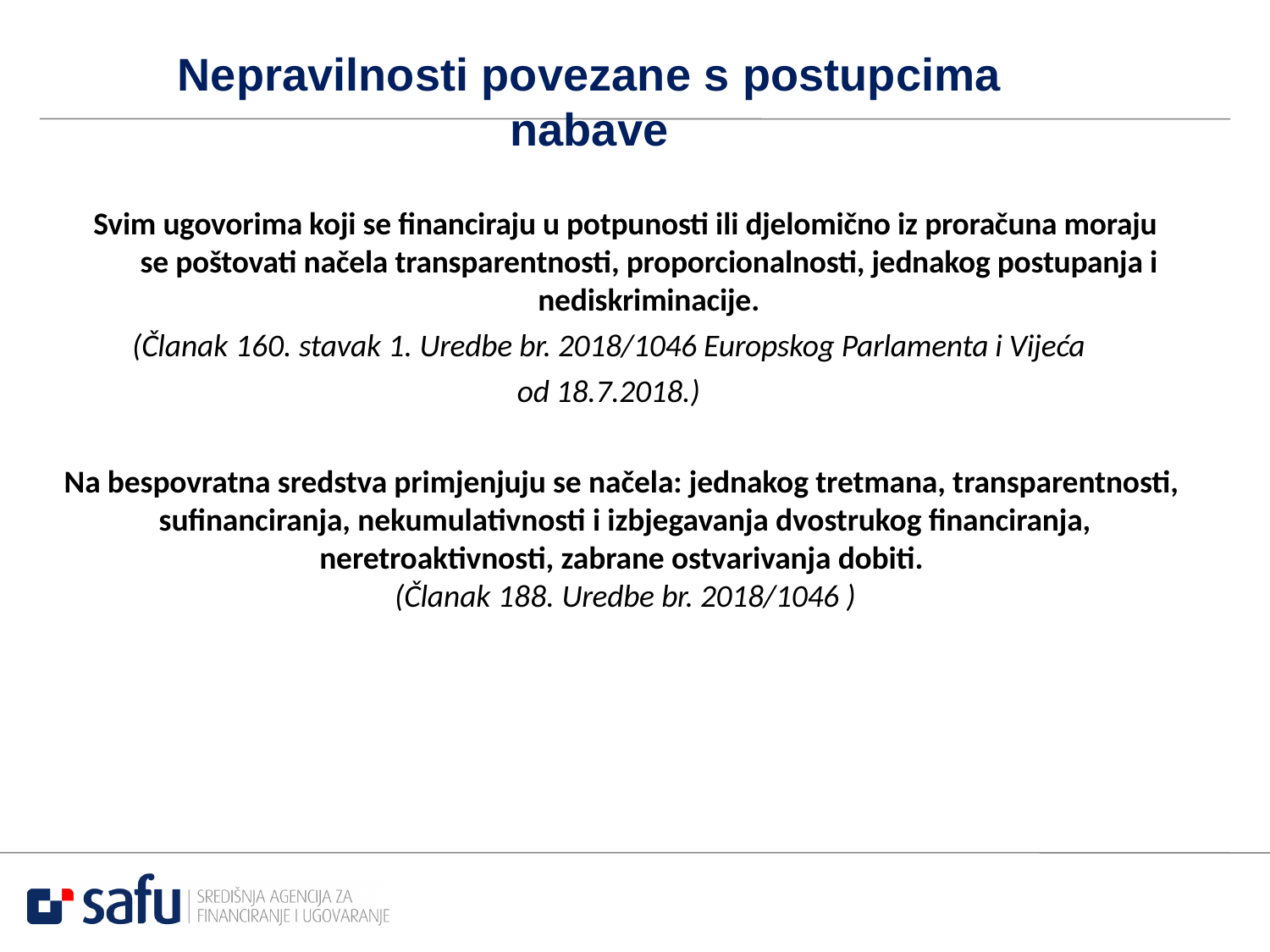

# Nepravilnosti povezane s postupcima nabave

Svim ugovorima koji se financiraju u potpunosti ili djelomično iz proračuna moraju se poštovati načela transparentnosti, proporcionalnosti, jednakog postupanja i nediskriminacije.
(Članak 160. stavak 1. Uredbe br. 2018/1046 Europskog Parlamenta i Vijeća
od 18.7.2018.)

Na bespovratna sredstva primjenjuju se načela: jednakog tretmana, transparentnosti,
sufinanciranja, nekumulativnosti i izbjegavanja dvostrukog financiranja,
neretroaktivnosti, zabrane ostvarivanja dobiti.
(Članak 188. Uredbe br. 2018/1046 )